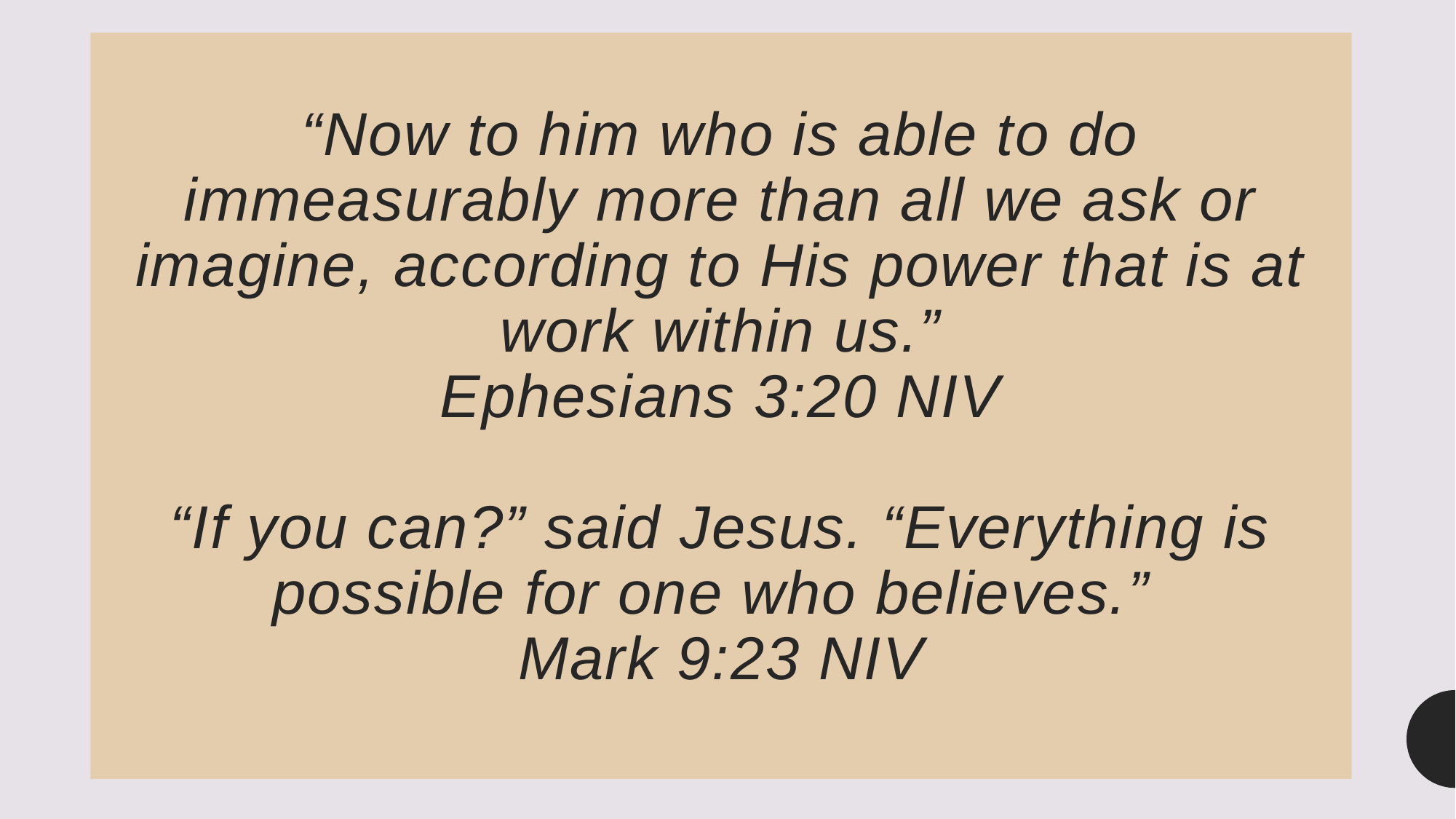

# “Now to him who is able to do immeasurably more than all we ask or imagine, according to His power that is at work within us.” Ephesians 3:20 NIV “If you can?” said Jesus. “Everything is possible for one who believes.” Mark 9:23 NIV